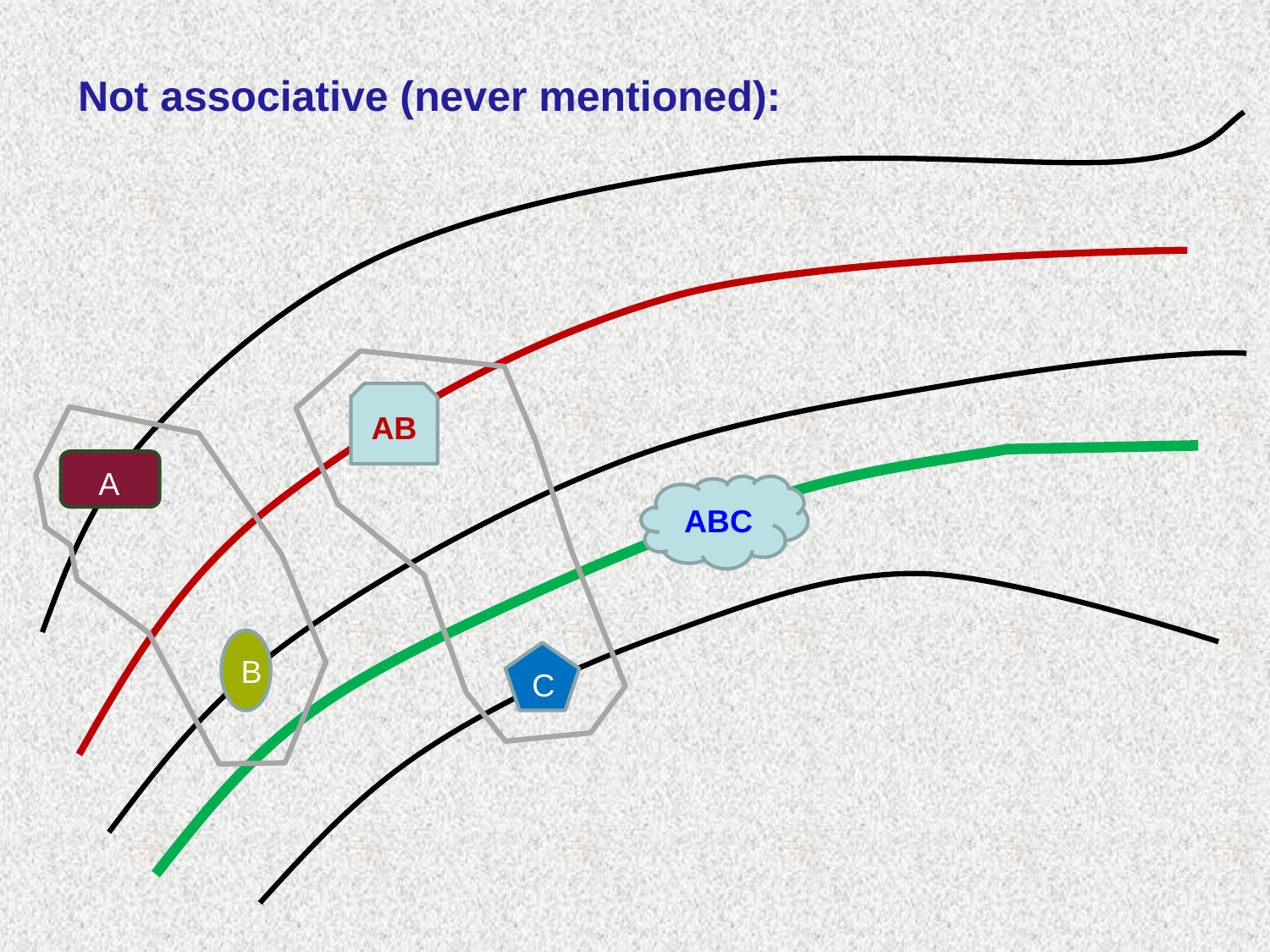

Not associative (never mentioned):

AB

A
ABC

B
C